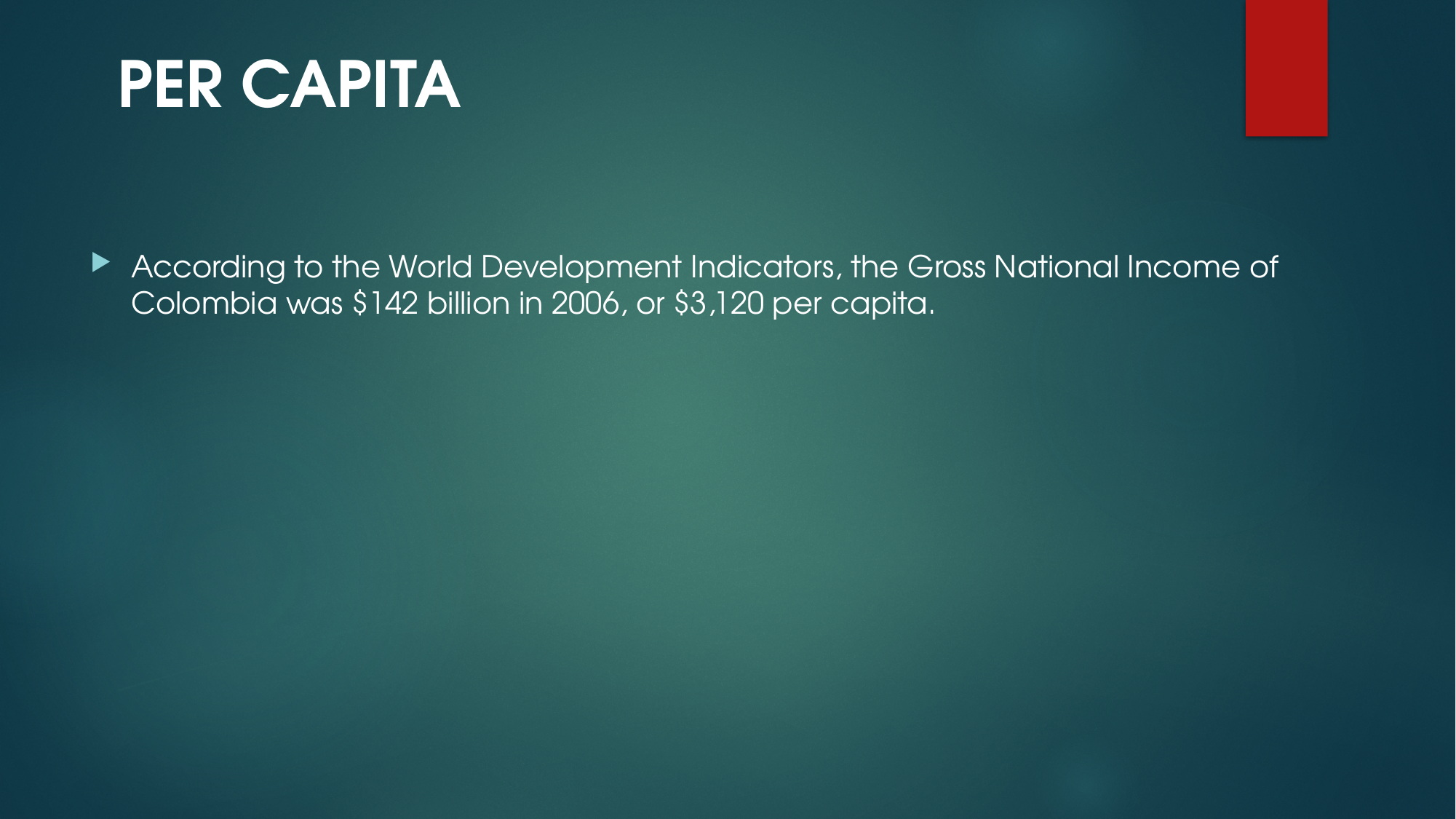

# PER CAPITA
According to the World Development Indicators, the Gross National Income of Colombia was $142 billion in 2006, or $3,120 per capita.